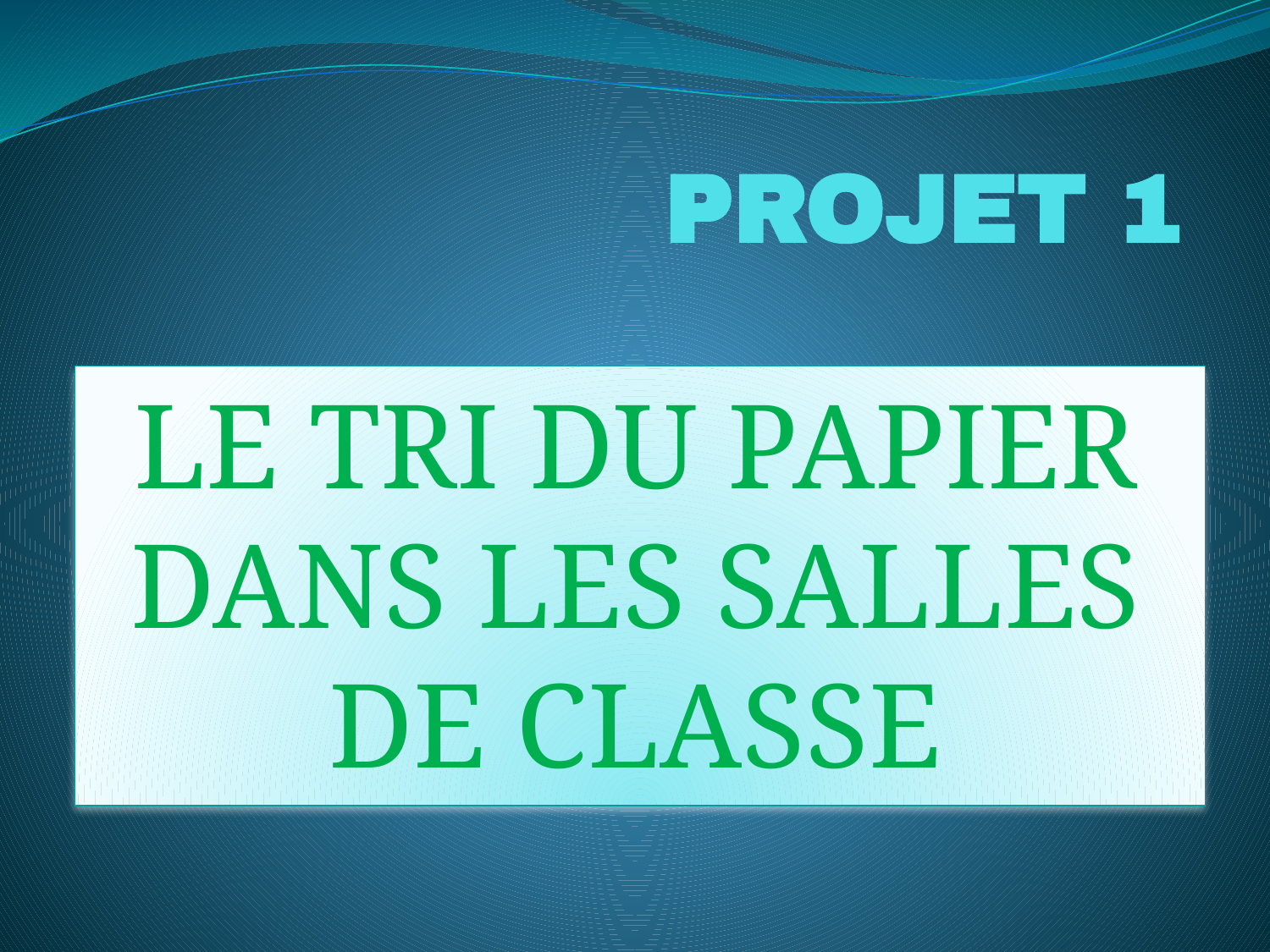

# PROJET 1
LE TRI DU PAPIER DANS LES SALLES DE CLASSE